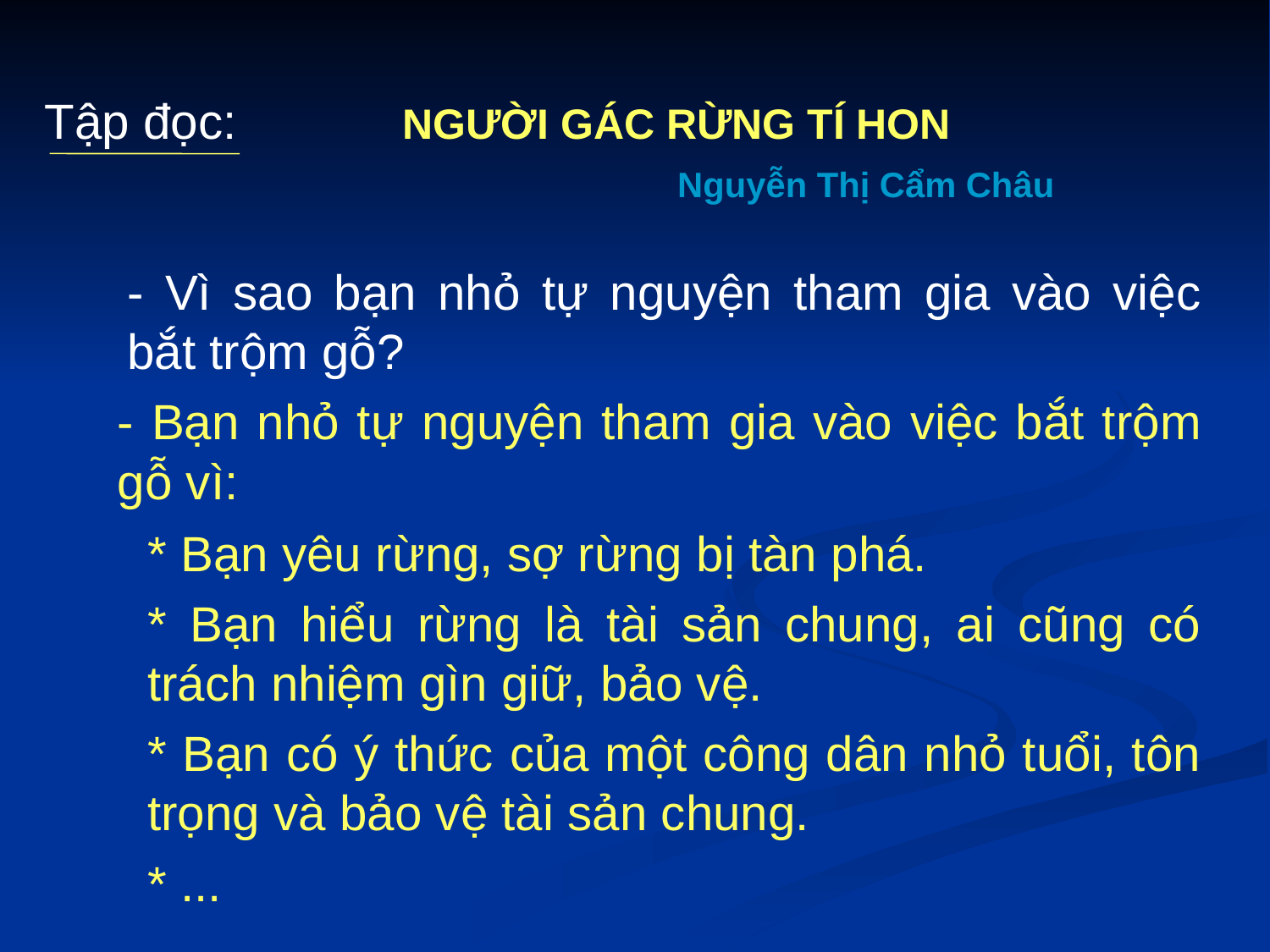

Tập đọc:            NGƯỜI GÁC RỪNG TÍ HON

Nguyễn Thị Cẩm Châu
- Vì sao bạn nhỏ tự nguyện tham gia vào việc bắt trộm gỗ?
- Bạn nhỏ tự nguyện tham gia vào việc bắt trộm gỗ vì:
* Bạn yêu rừng, sợ rừng bị tàn phá.
* Bạn hiểu rừng là tài sản chung, ai cũng có trách nhiệm gìn giữ, bảo vệ.
* Bạn có ý thức của một công dân nhỏ tuổi, tôn trọng và bảo vệ tài sản chung.
* ...